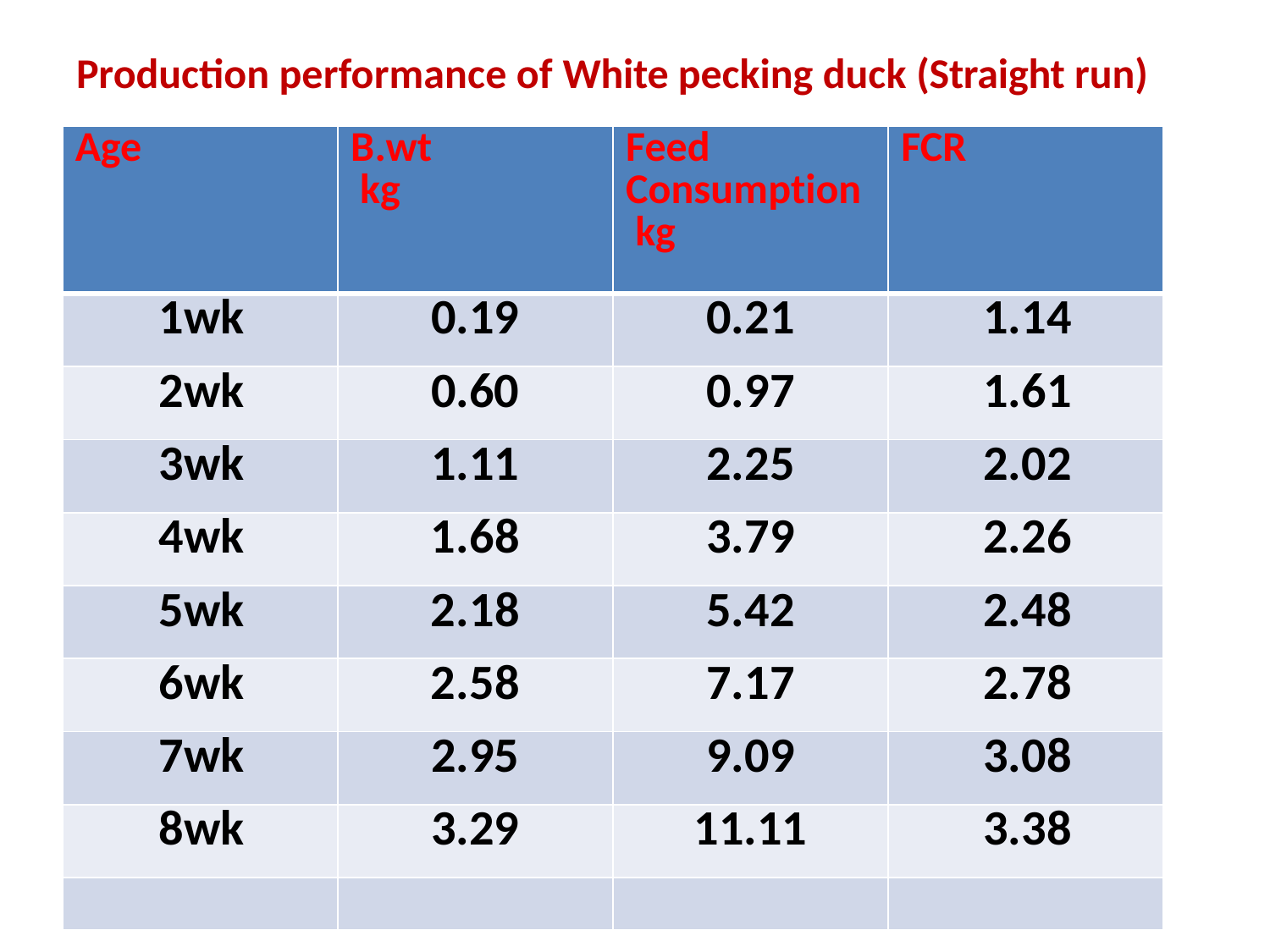

# Production performance of White pecking duck (Straight run)
| Age | B.wt kg | Feed Consumption kg | FCR |
| --- | --- | --- | --- |
| 1wk | 0.19 | 0.21 | 1.14 |
| 2wk | 0.60 | 0.97 | 1.61 |
| 3wk | 1.11 | 2.25 | 2.02 |
| 4wk | 1.68 | 3.79 | 2.26 |
| 5wk | 2.18 | 5.42 | 2.48 |
| 6wk | 2.58 | 7.17 | 2.78 |
| 7wk | 2.95 | 9.09 | 3.08 |
| 8wk | 3.29 | 11.11 | 3.38 |
|  |  |  |  |